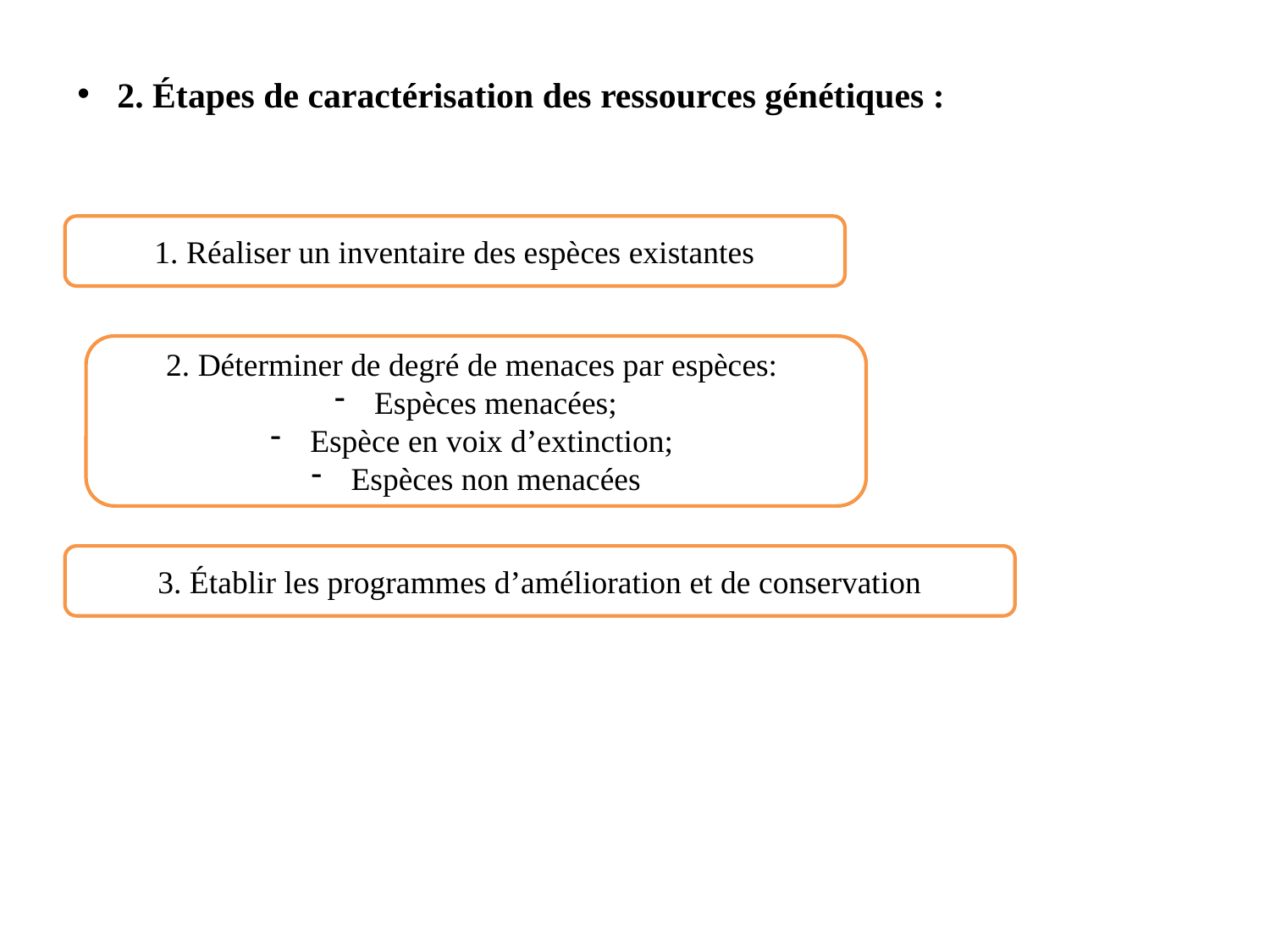

2. Étapes de caractérisation des ressources génétiques :

1. Réaliser un inventaire des espèces existantes
2. Déterminer de degré de menaces par espèces:
Espèces menacées;
Espèce en voix d’extinction;
Espèces non menacées
3. Établir les programmes d’amélioration et de conservation